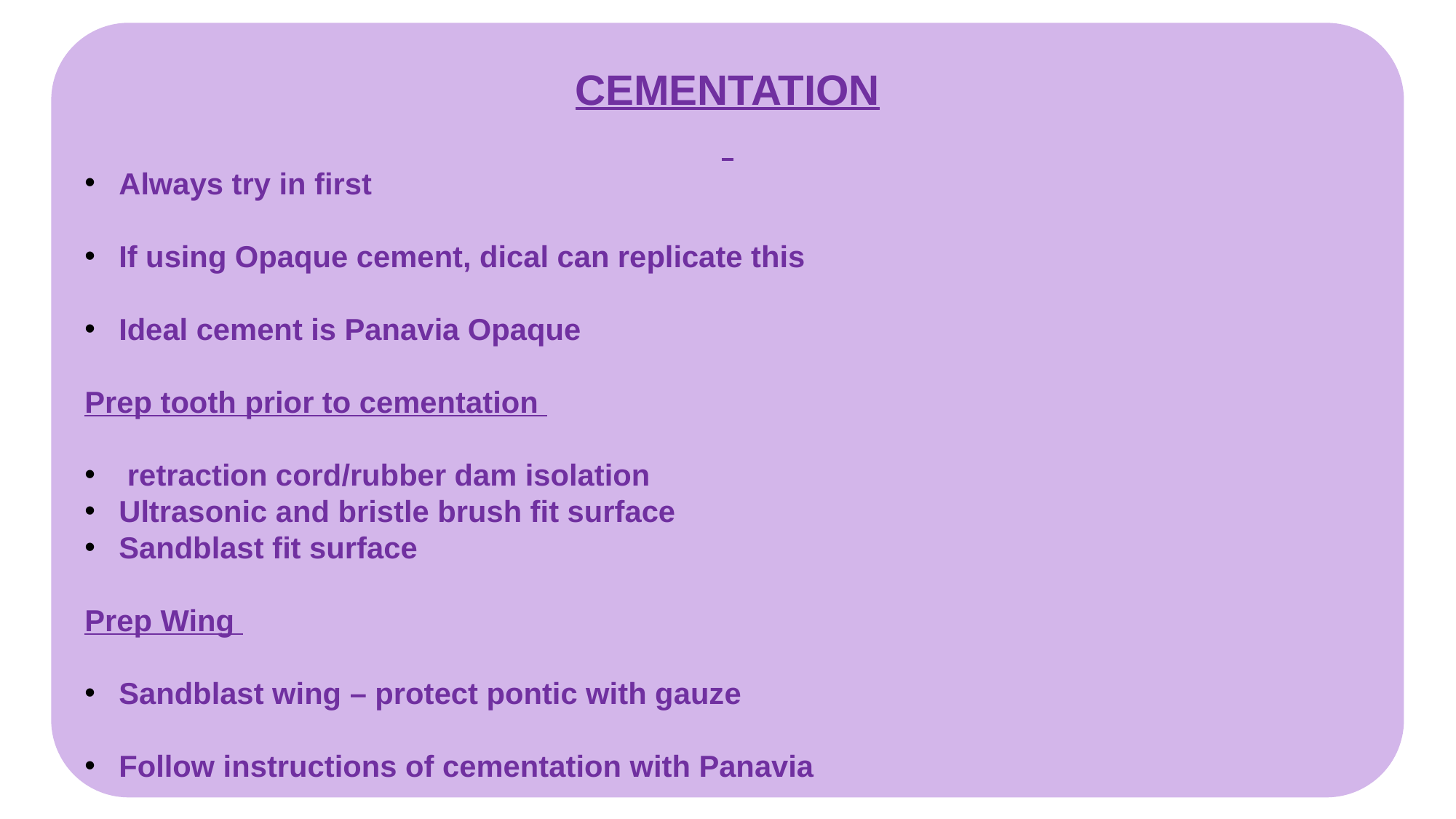

CEMENTATION

Always try in first

If using Opaque cement, dical can replicate this

Ideal cement is Panavia Opaque

Prep tooth prior to cementation

 retraction cord/rubber dam isolation
Ultrasonic and bristle brush fit surface
Sandblast fit surface

Prep Wing

Sandblast wing – protect pontic with gauze
Follow instructions of cementation with Panavia